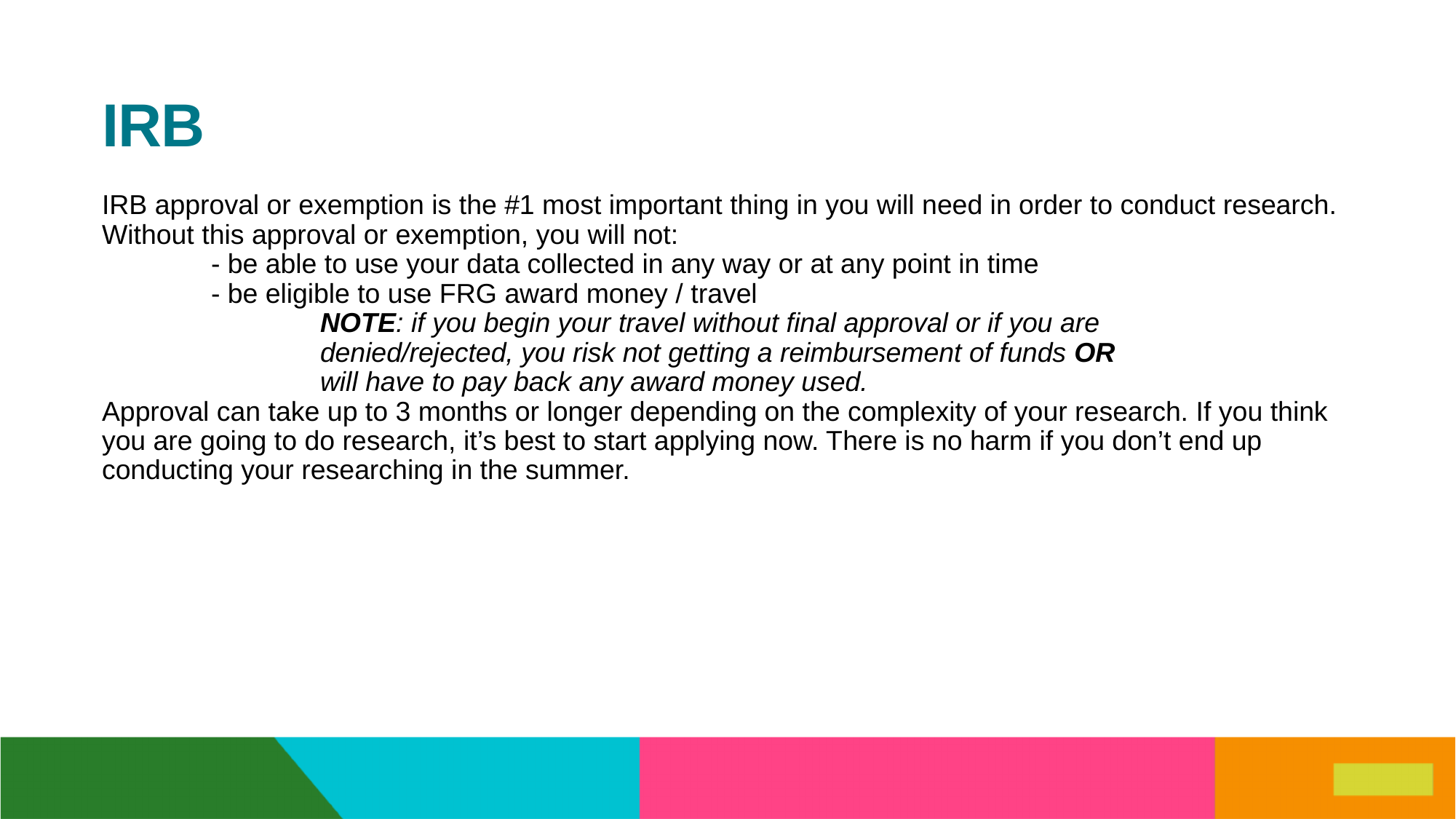

# IRB
IRB approval or exemption is the #1 most important thing in you will need in order to conduct research.
Without this approval or exemption, you will not:
	- be able to use your data collected in any way or at any point in time
	- be eligible to use FRG award money / travel
		NOTE: if you begin your travel without final approval or if you are
		denied/rejected, you risk not getting a reimbursement of funds OR
		will have to pay back any award money used.
Approval can take up to 3 months or longer depending on the complexity of your research. If you think you are going to do research, it’s best to start applying now. There is no harm if you don’t end up conducting your researching in the summer.